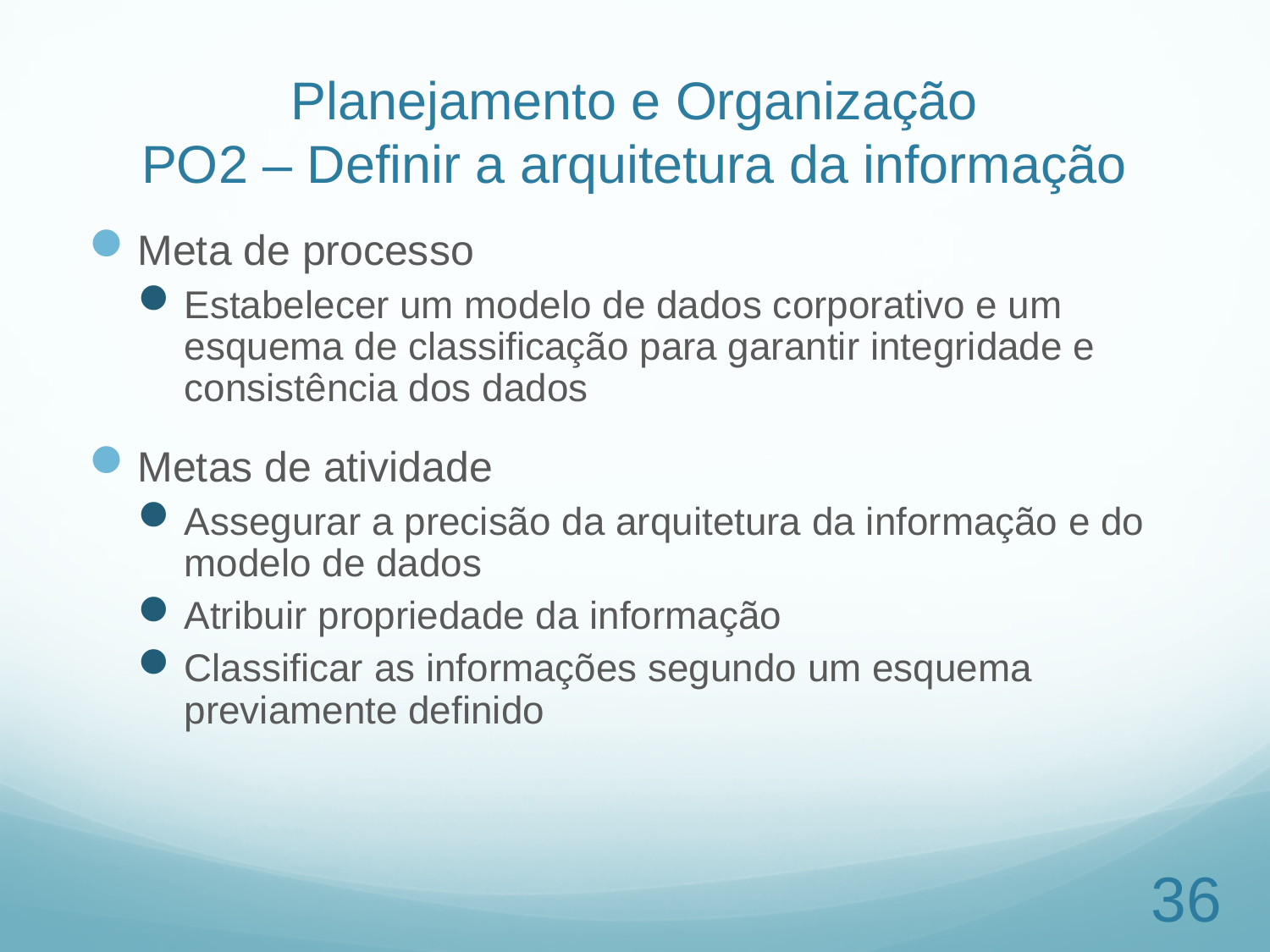

# Planejamento e Organização PO2 – Definir a arquitetura da informação
Meta de processo
Estabelecer um modelo de dados corporativo e um esquema de classificação para garantir integridade e consistência dos dados
Metas de atividade
Assegurar a precisão da arquitetura da informação e do modelo de dados
Atribuir propriedade da informação
Classificar as informações segundo um esquema previamente definido
36